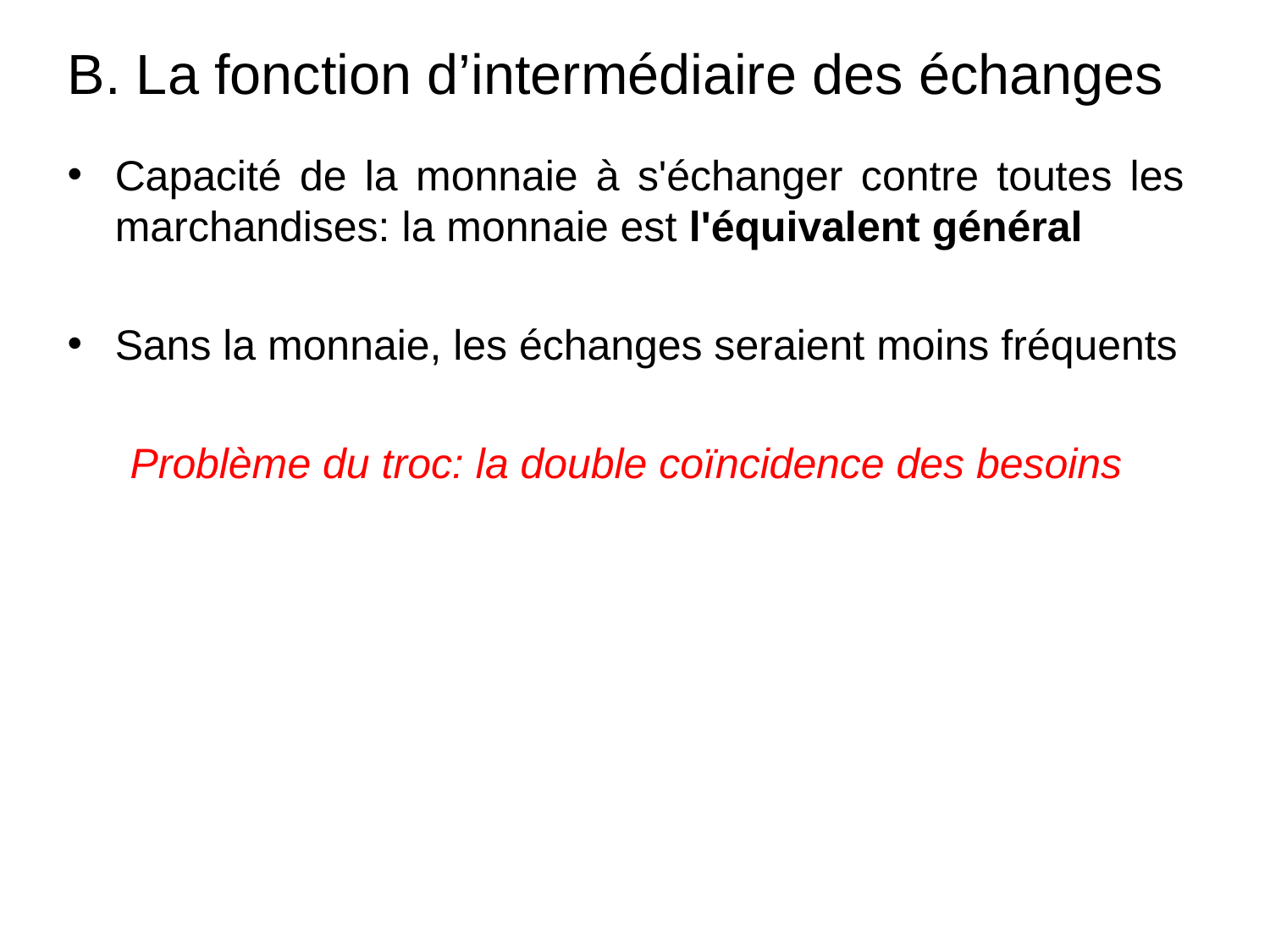

B. La fonction d’intermédiaire des échanges

Capacité de la monnaie à s'échanger contre toutes les marchandises: la monnaie est l'équivalent général

Sans la monnaie, les échanges seraient moins fréquents

Problème du troc: la double coïncidence des besoins